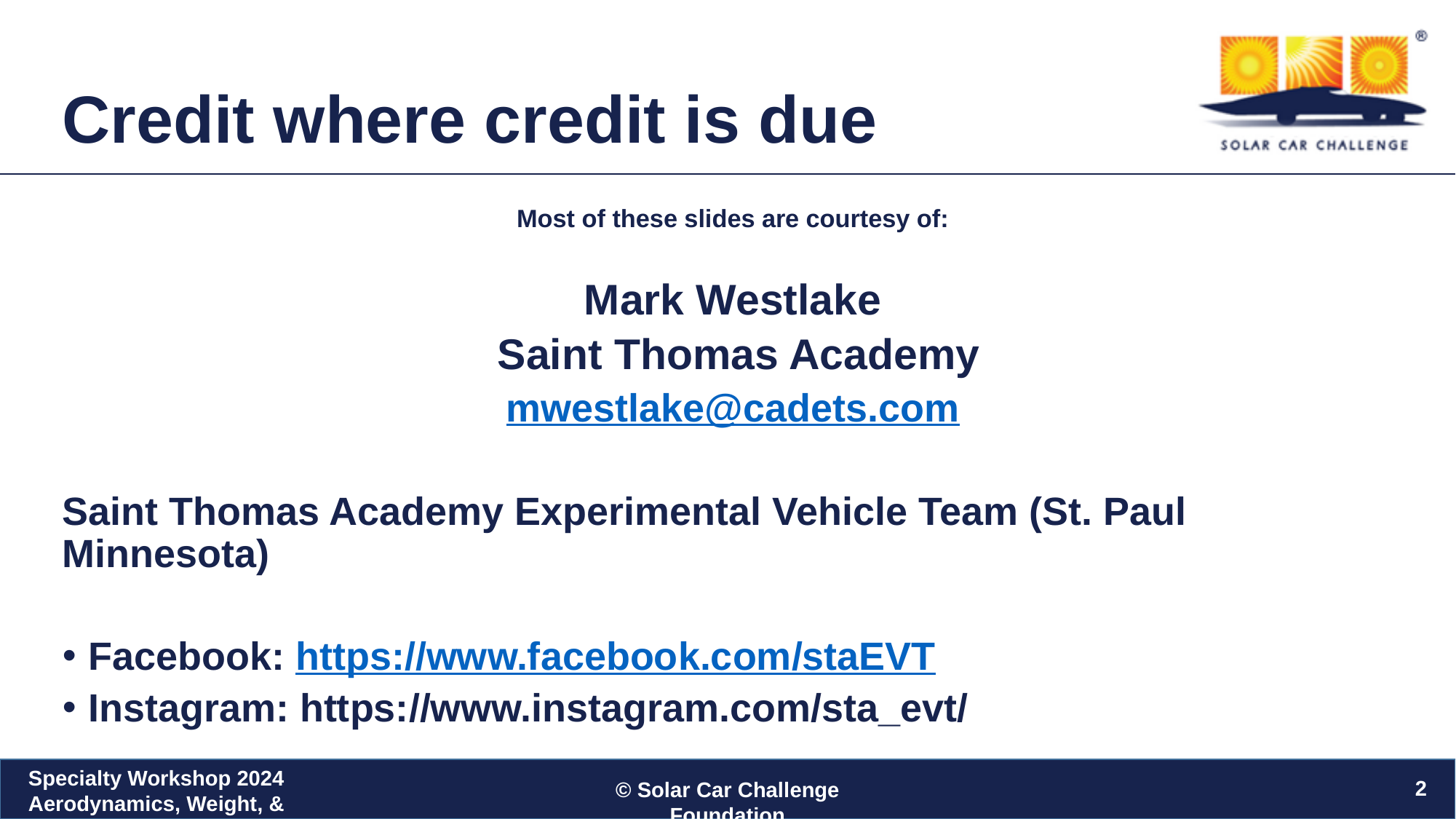

# Credit where credit is due
Most of these slides are courtesy of:

Mark Westlake
 Saint Thomas Academy
mwestlake@cadets.com

Saint Thomas Academy Experimental Vehicle Team (St. Paul Minnesota)

Facebook: https://www.facebook.com/staEVT
Instagram: https://www.instagram.com/sta_evt/